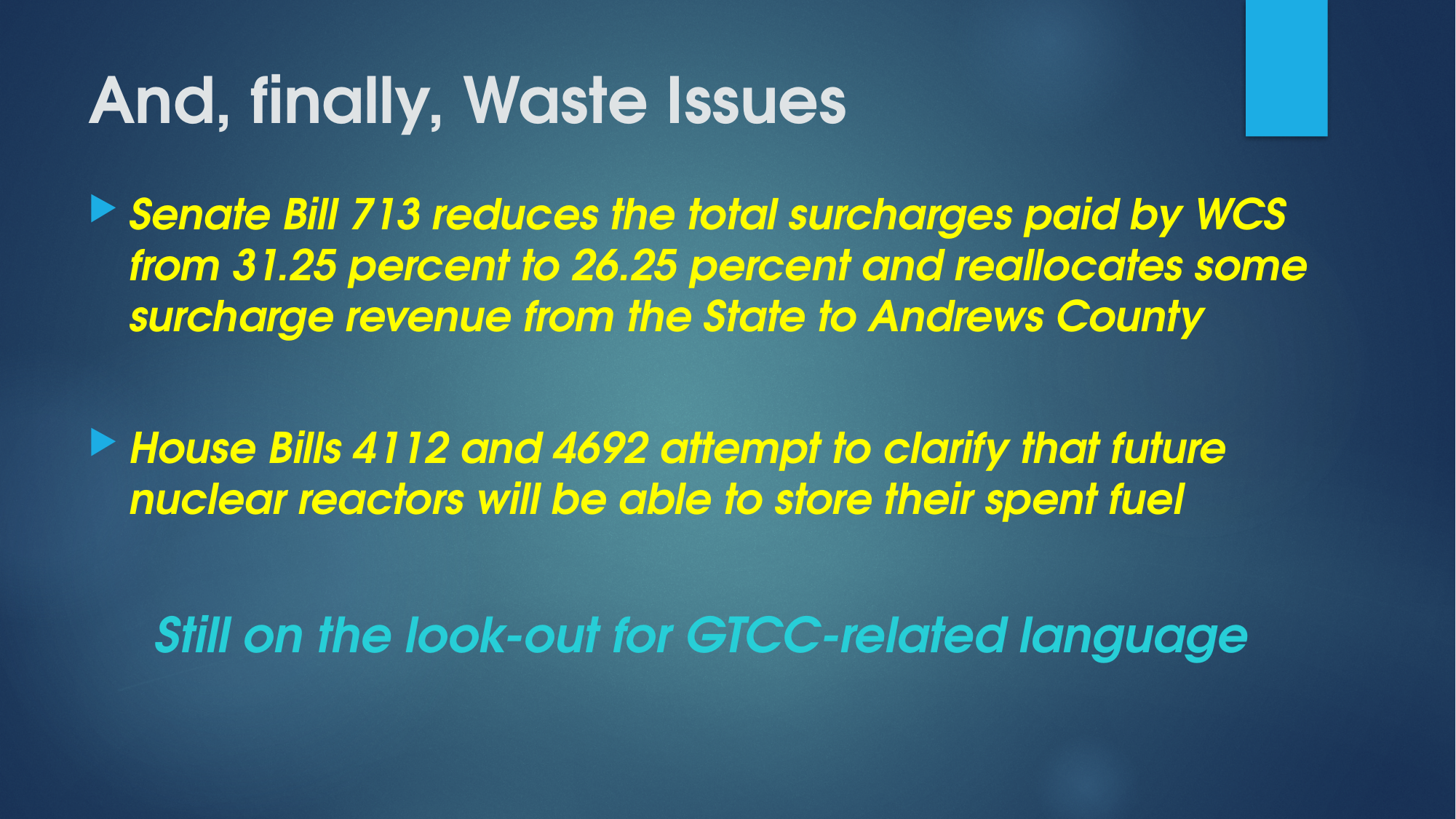

# And, finally, Waste Issues
Senate Bill 713 reduces the total surcharges paid by WCS from 31.25 percent to 26.25 percent and reallocates some surcharge revenue from the State to Andrews County

House Bills 4112 and 4692 attempt to clarify that future nuclear reactors will be able to store their spent fuel

Still on the look-out for GTCC-related language